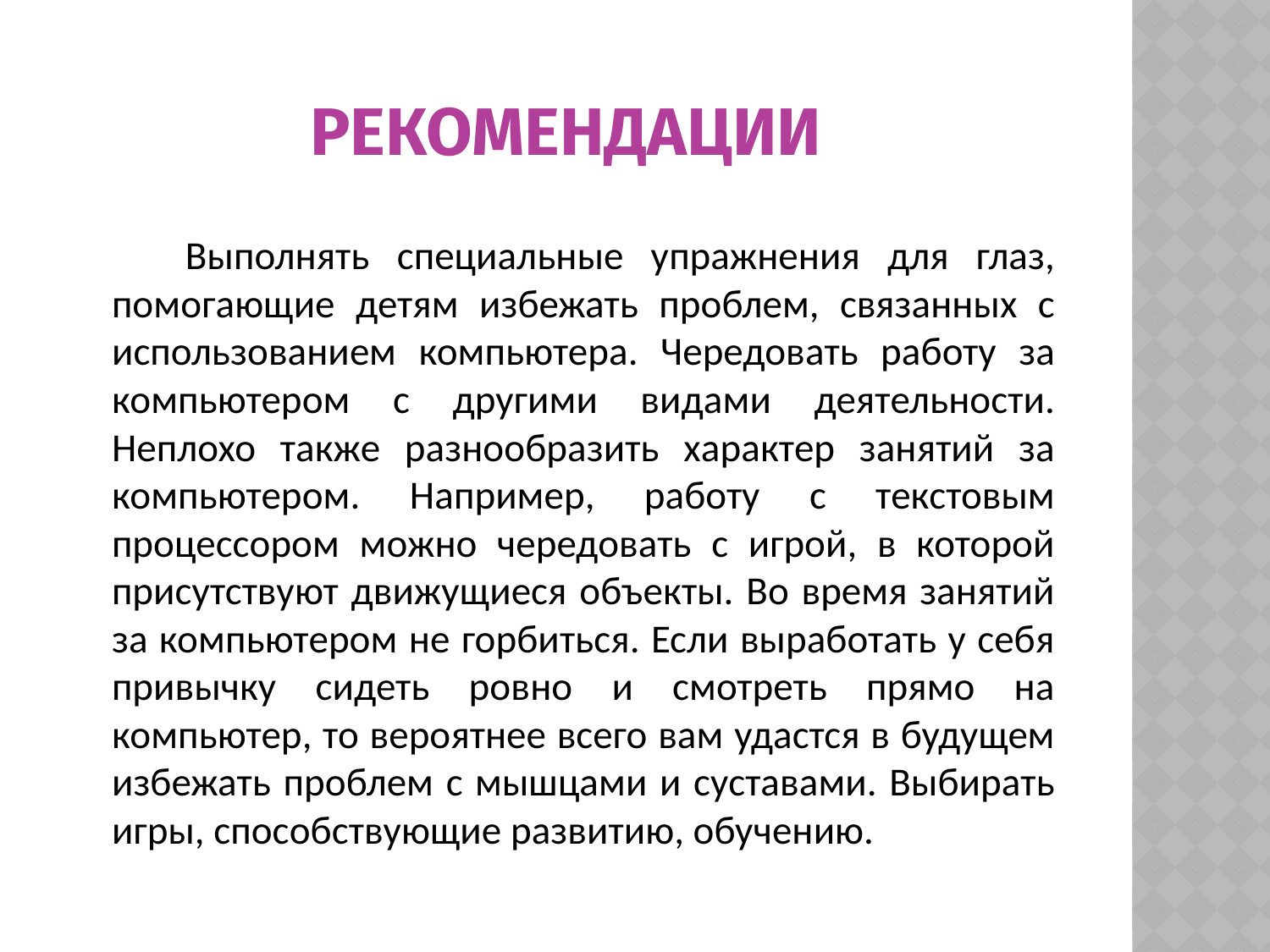

# РЕКОМЕНДАЦИИ
    Выполнять специальные упражнения для глаз, помогающие детям избежать проблем, связанных с использованием компьютера. Чередовать работу за компьютером с другими видами деятельности. Неплохо также разнообразить характер занятий за компьютером. Например, работу с текстовым процессором можно чередовать с игрой, в которой присутствуют движущиеся объекты. Во время занятий за компьютером не горбиться. Если выработать у себя привычку сидеть ровно и смотреть прямо на компьютер, то вероятнее всего вам удастся в будущем избежать проблем с мышцами и суставами. Выбирать игры, способствующие развитию, обучению.